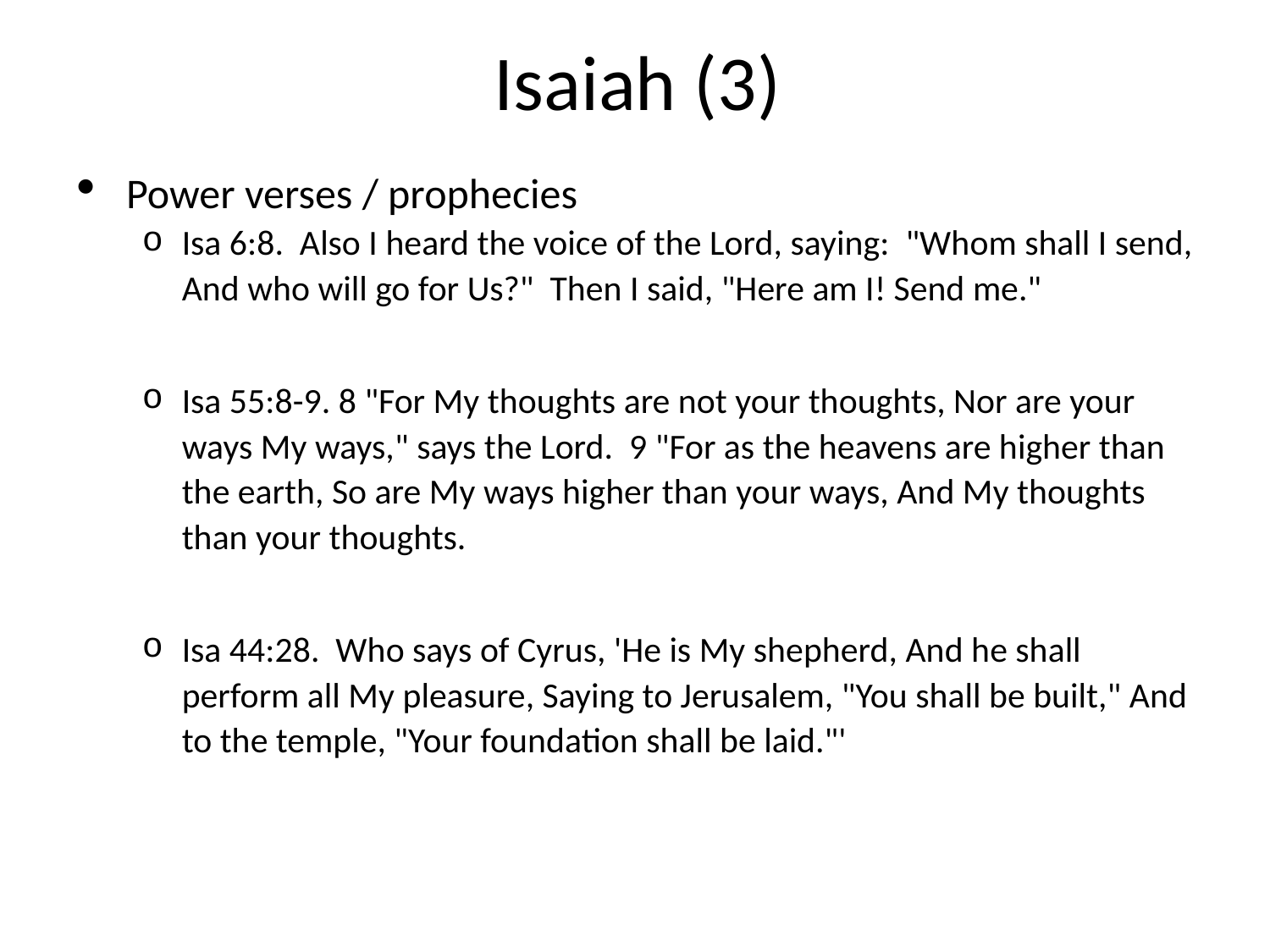

# Isaiah (3)
Power verses / prophecies
Isa 6:8.  Also I heard the voice of the Lord, saying:  "Whom shall I send, And who will go for Us?"  Then I said, "Here am I! Send me."

Isa 55:8-9. 8 "For My thoughts are not your thoughts, Nor are your ways My ways," says the Lord.  9 "For as the heavens are higher than the earth, So are My ways higher than your ways, And My thoughts than your thoughts.

Isa 44:28.  Who says of Cyrus, 'He is My shepherd, And he shall perform all My pleasure, Saying to Jerusalem, "You shall be built," And to the temple, "Your foundation shall be laid."'